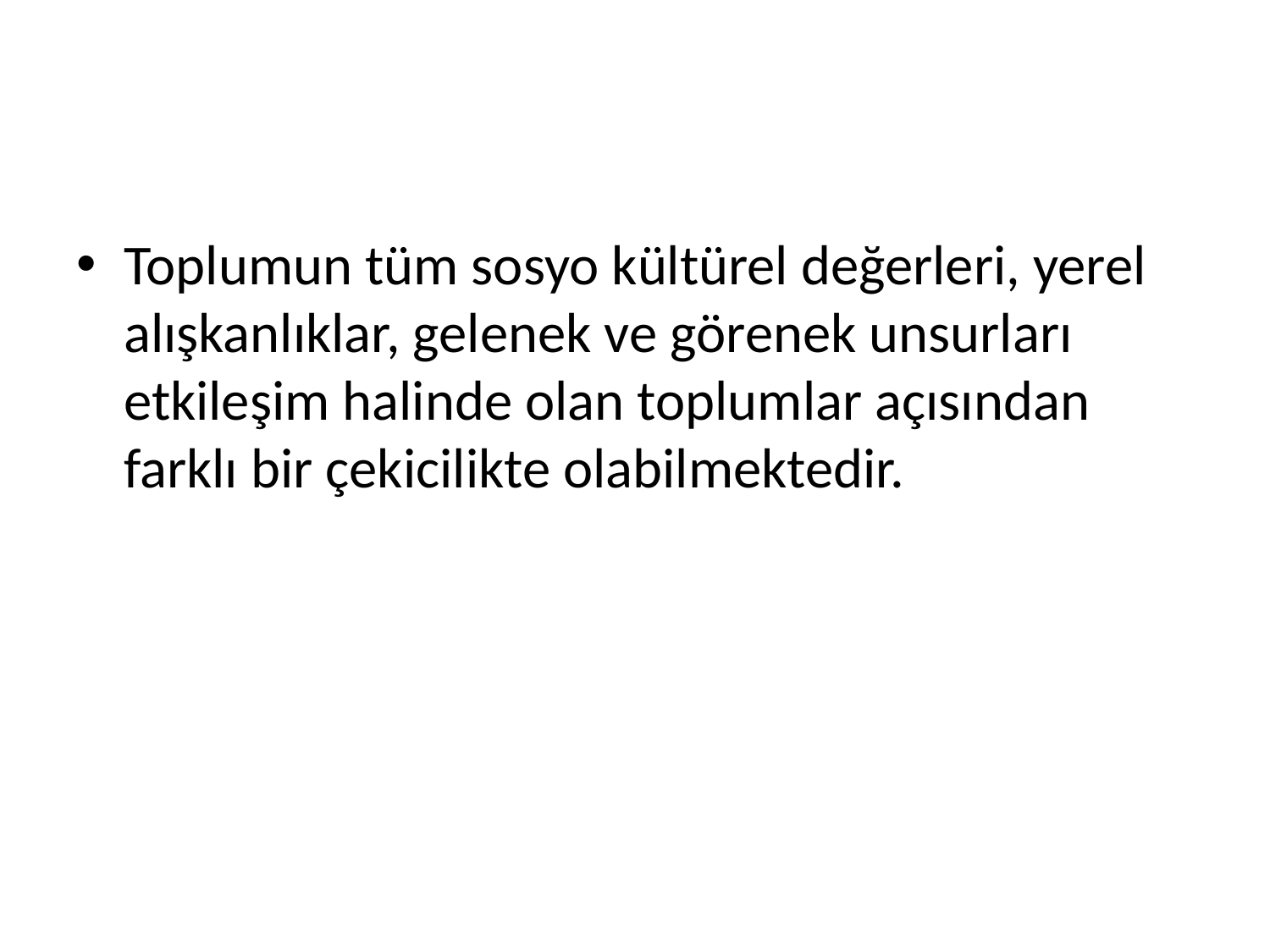

#
Toplumun tüm sosyo kültürel değerleri, yerel alışkanlıklar, gelenek ve görenek unsurları etkileşim halinde olan toplumlar açısından farklı bir çekicilikte olabilmektedir.